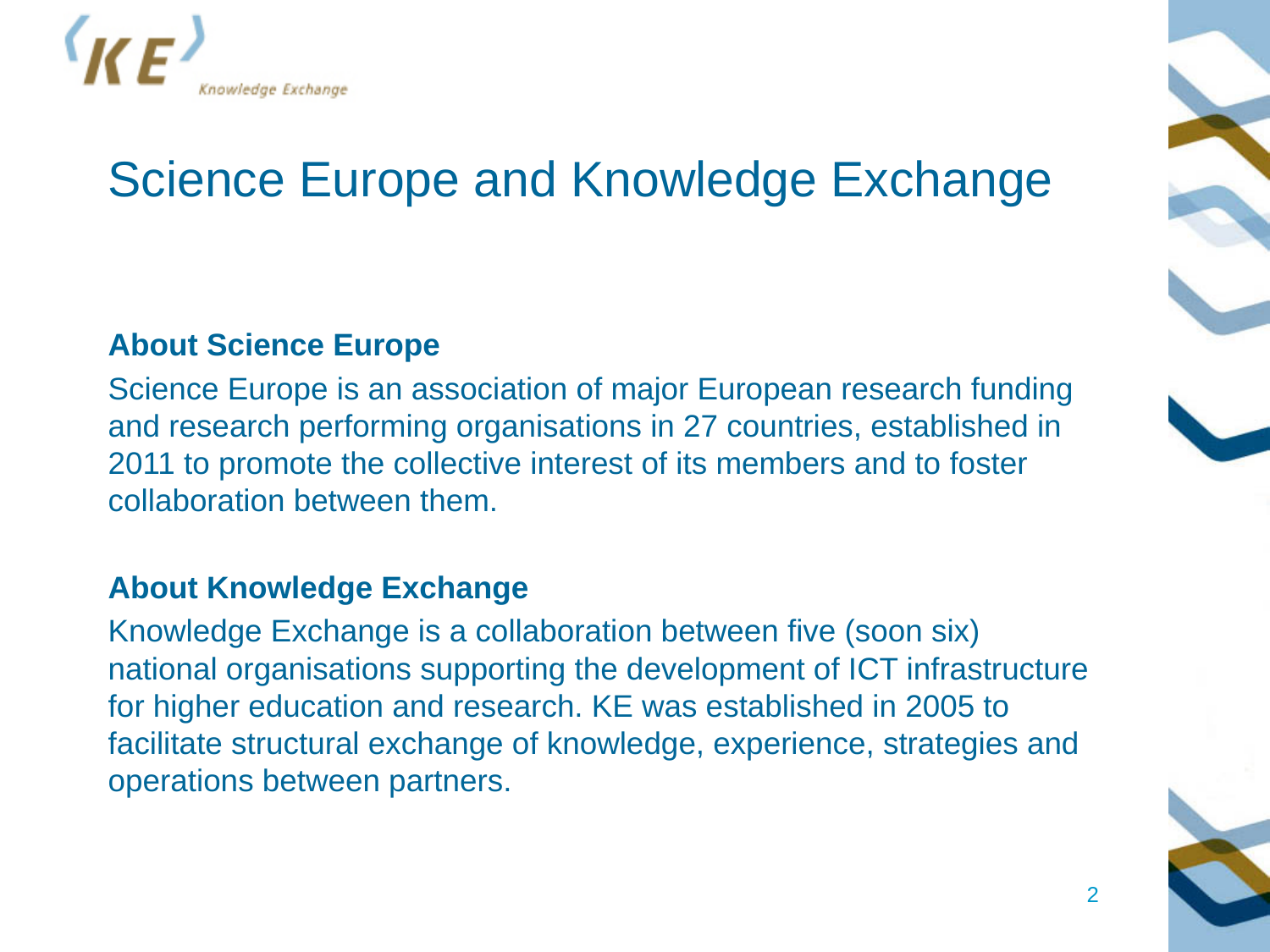

# Science Europe and Knowledge Exchange

About Science Europe
Science Europe is an association of major European research funding and research performing organisations in 27 countries, established in 2011 to promote the collective interest of its members and to foster collaboration between them.

About Knowledge Exchange
Knowledge Exchange is a collaboration between five (soon six) national organisations supporting the development of ICT infrastructure for higher education and research. KE was established in 2005 to facilitate structural exchange of knowledge, experience, strategies and operations between partners.
2